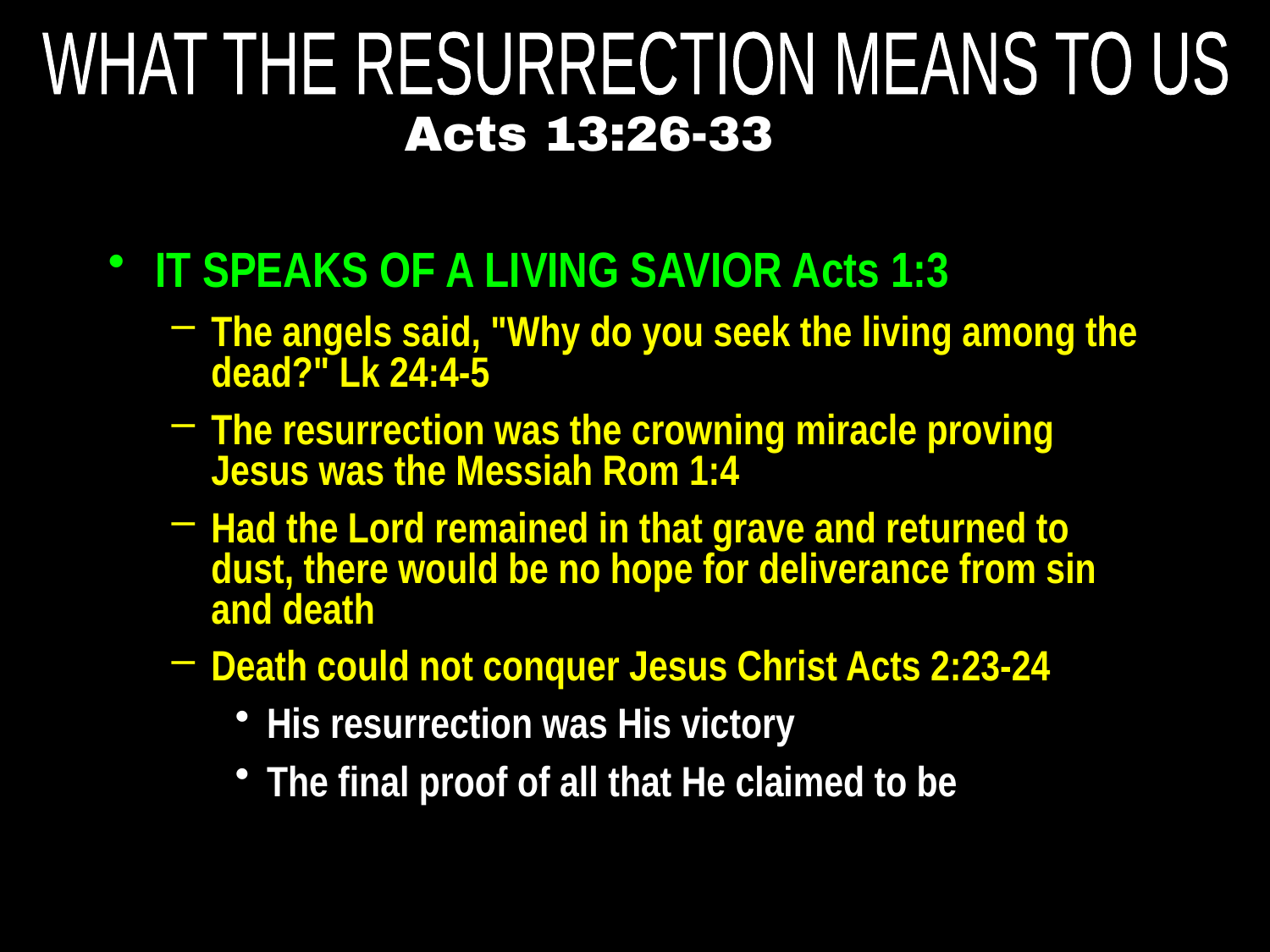

WHAT THE RESURRECTION MEANS TO US
Acts 13:26-33
IT SPEAKS OF A LIVING SAVIOR Acts 1:3
The angels said, "Why do you seek the living among the dead?" Lk 24:4-5
The resurrection was the crowning miracle proving Jesus was the Messiah Rom 1:4
Had the Lord remained in that grave and returned to dust, there would be no hope for deliverance from sin and death
Death could not conquer Jesus Christ Acts 2:23-24
His resurrection was His victory
The final proof of all that He claimed to be